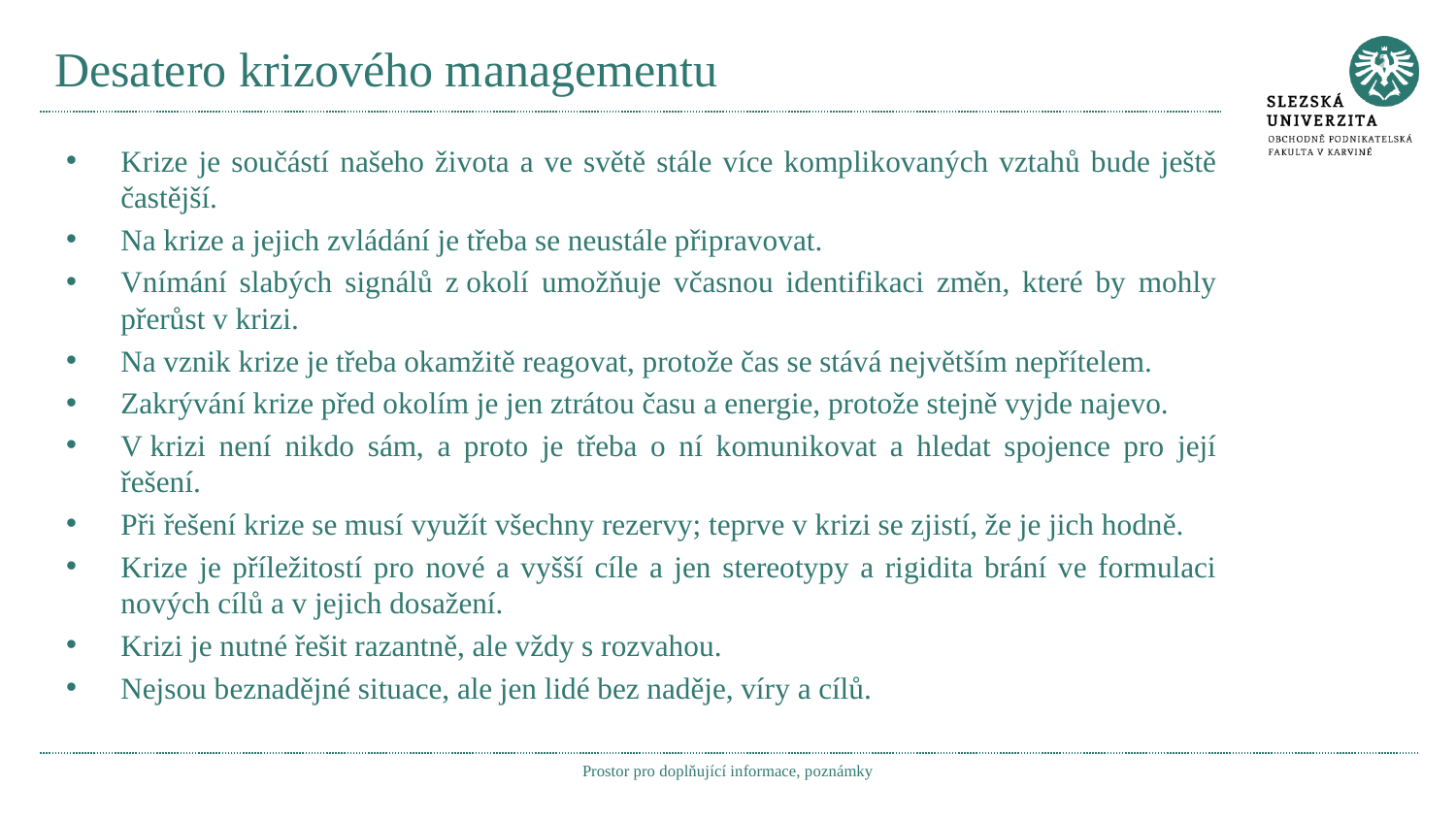

# Desatero krizového managementu
Krize je součástí našeho života a ve světě stále více komplikovaných vztahů bude ještě častější.
Na krize a jejich zvládání je třeba se neustále připravovat.
Vnímání slabých signálů z okolí umožňuje včasnou identifikaci změn, které by mohly přerůst v krizi.
Na vznik krize je třeba okamžitě reagovat, protože čas se stává největším nepřítelem.
Zakrývání krize před okolím je jen ztrátou času a energie, protože stejně vyjde najevo.
V krizi není nikdo sám, a proto je třeba o ní komunikovat a hledat spojence pro její řešení.
Při řešení krize se musí využít všechny rezervy; teprve v krizi se zjistí, že je jich hodně.
Krize je příležitostí pro nové a vyšší cíle a jen stereotypy a rigidita brání ve formulaci nových cílů a v jejich dosažení.
Krizi je nutné řešit razantně, ale vždy s rozvahou.
Nejsou beznadějné situace, ale jen lidé bez naděje, víry a cílů.

Prostor pro doplňující informace, poznámky